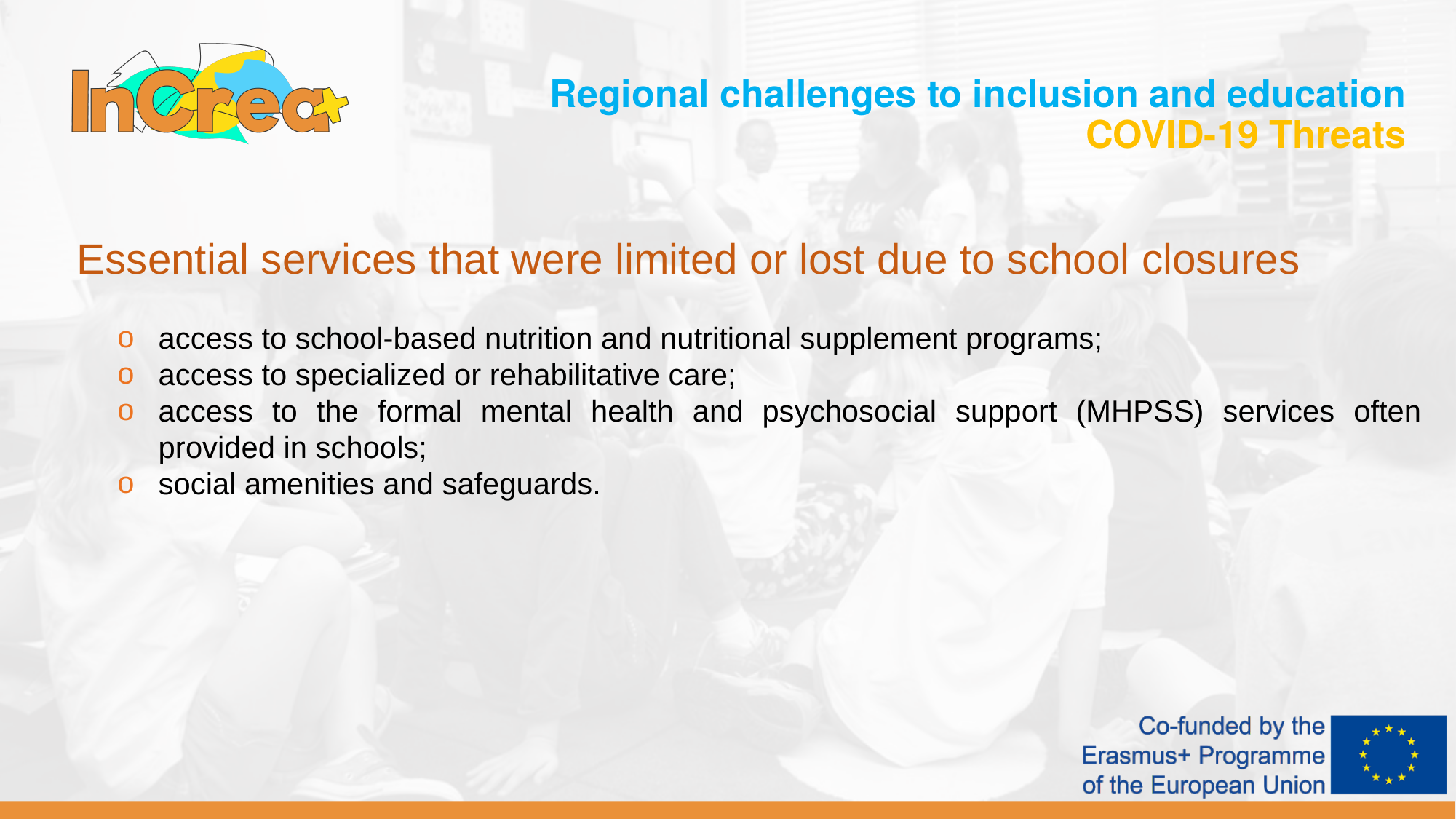

Regional challenges to inclusion and education
COVID-19 Threats
Essential services that were limited or lost due to school closures

access to school-based nutrition and nutritional supplement programs;
access to specialized or rehabilitative care;
access to the formal mental health and psychosocial support (MHPSS) services often provided in schools;
social amenities and safeguards.